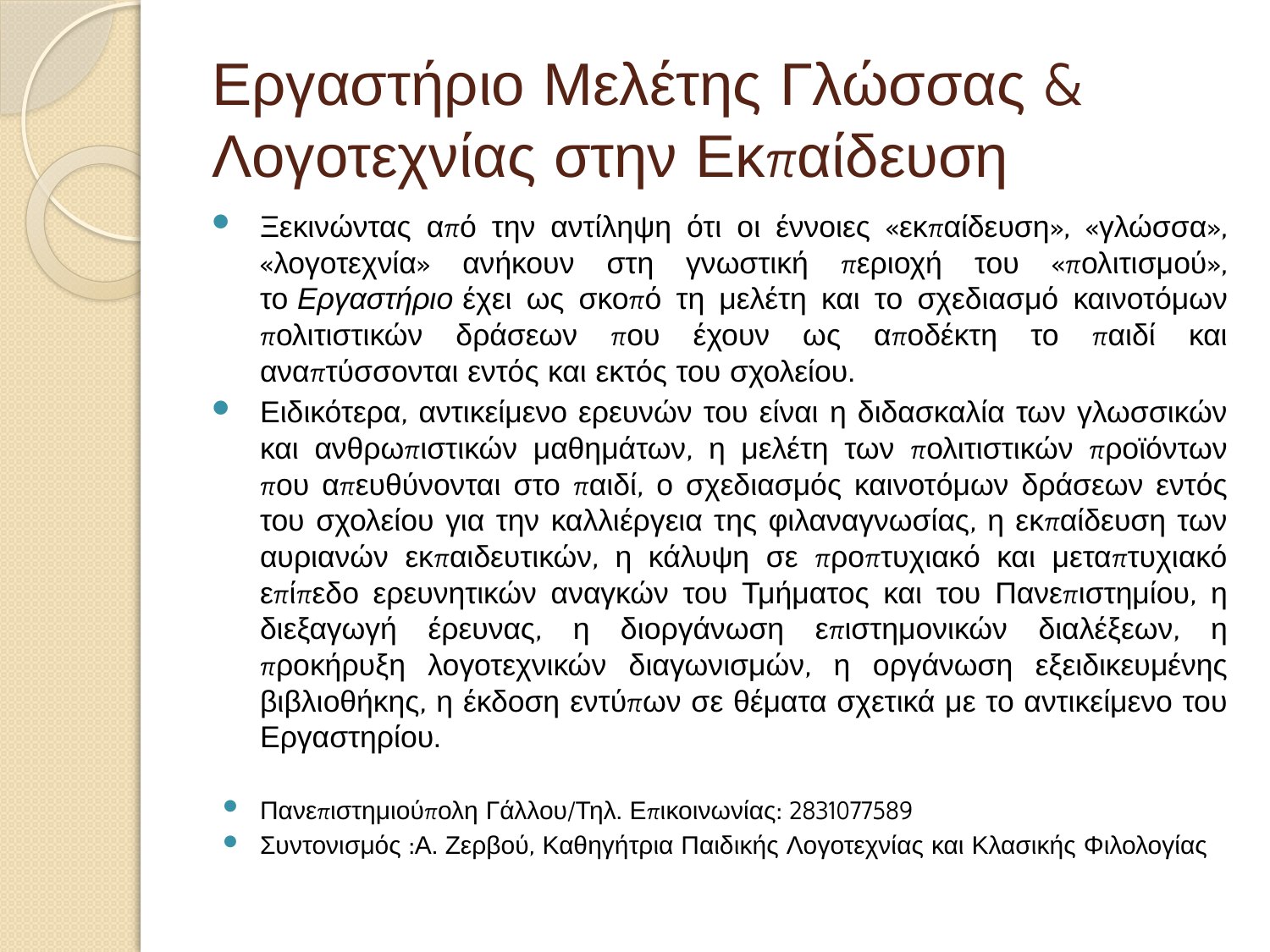

# Εργαστήριο Μελέτης Γλώσσας & Λογοτεχνίας στην Εκπαίδευση
Ξεκινώντας από την αντίληψη ότι οι έννοιες «εκπαίδευση», «γλώσσα», «λογοτεχνία» ανήκουν στη γνωστική περιοχή του «πολιτισμού», το Εργαστήριο έχει ως σκοπό τη μελέτη και το σχεδιασμό καινοτόμων πολιτιστικών δράσεων που έχουν ως αποδέκτη το παιδί και αναπτύσσονται εντός και εκτός του σχολείου.
Ειδικότερα, αντικείμενο ερευνών του είναι η διδασκαλία των γλωσσικών και ανθρωπιστικών μαθημάτων, η μελέτη των πολιτιστικών προϊόντων που απευθύνονται στο παιδί, ο σχεδιασμός καινοτόμων δράσεων εντός του σχολείου για την καλλιέργεια της φιλαναγνωσίας, η εκπαίδευση των αυριανών εκπαιδευτικών, η κάλυψη σε προπτυχιακό και μεταπτυχιακό επίπεδο ερευνητικών αναγκών του Τμήματος και του Πανεπιστημίου, η διεξαγωγή έρευνας, η διοργάνωση επιστημονικών διαλέξεων, η προκήρυξη λογοτεχνικών διαγωνισμών, η οργάνωση εξειδικευμένης βιβλιοθήκης, η έκδοση εντύπων σε θέματα σχετικά με το αντικείμενο του Εργαστηρίου.

Πανεπιστημιούπολη Γάλλου/Τηλ. Επικοινωνίας: 2831077589
Συντονισμός :Α. Ζερβού, Καθηγήτρια Παιδικής Λογοτεχνίας και Κλασικής Φιλολογίας